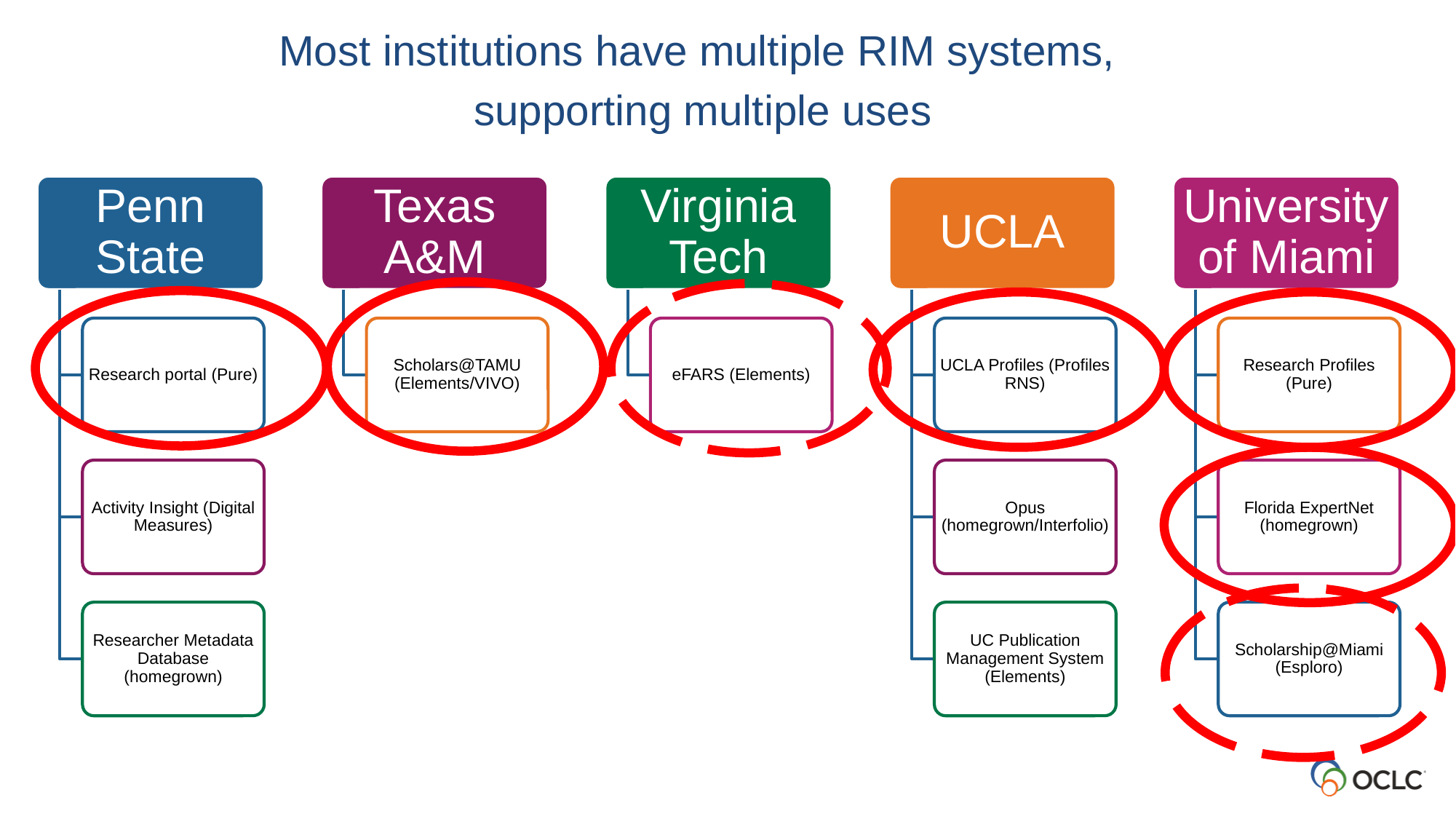

Most institutions have multiple RIM systems,
supporting multiple uses

Penn State
Texas A&M
Virginia Tech
UCLA
University of Miami

Research portal (Pure)
Scholars@TAMU (Elements/VIVO)
eFARS (Elements)
UCLA Profiles (Profiles RNS)
Research Profiles (Pure)

Activity Insight (Digital Measures)
Opus (homegrown/Interfolio)
Florida ExpertNet (homegrown)

Researcher Metadata Database (homegrown)
UC Publication Management System (Elements)
Scholarship@Miami (Esploro)